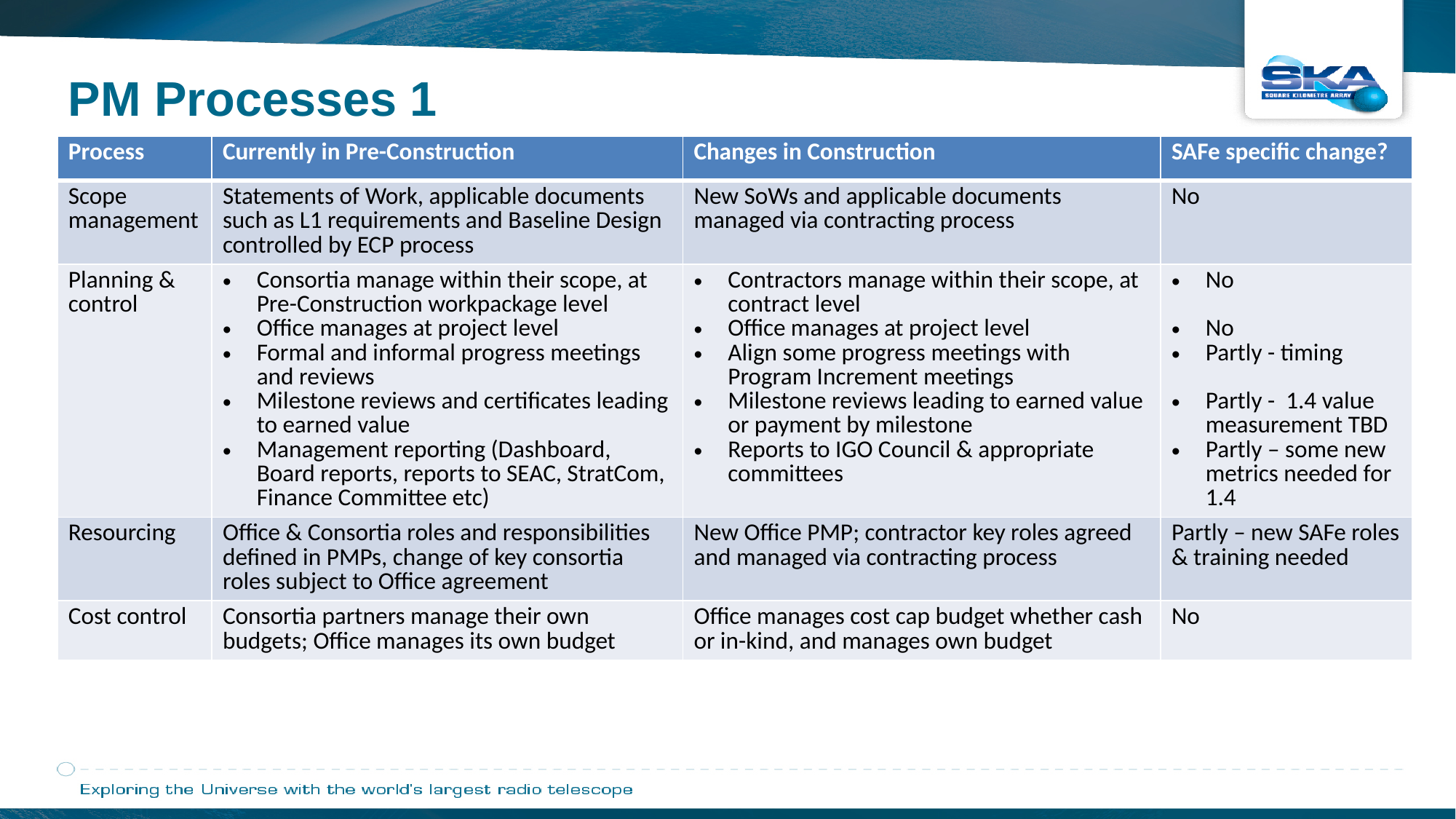

PM Processes 1
| Process | Currently in Pre-Construction | Changes in Construction | SAFe specific change? |
| --- | --- | --- | --- |
| Scope management | Statements of Work, applicable documents such as L1 requirements and Baseline Design controlled by ECP process | New SoWs and applicable documents managed via contracting process | No |
| Planning & control | Consortia manage within their scope, at Pre-Construction workpackage level Office manages at project level Formal and informal progress meetings and reviews Milestone reviews and certificates leading to earned value Management reporting (Dashboard, Board reports, reports to SEAC, StratCom, Finance Committee etc) | Contractors manage within their scope, at contract level Office manages at project level Align some progress meetings with Program Increment meetings Milestone reviews leading to earned value or payment by milestone Reports to IGO Council & appropriate committees | No No Partly - timing Partly - 1.4 value measurement TBD Partly – some new metrics needed for 1.4 |
| Resourcing | Office & Consortia roles and responsibilities defined in PMPs, change of key consortia roles subject to Office agreement | New Office PMP; contractor key roles agreed and managed via contracting process | Partly – new SAFe roles & training needed |
| Cost control | Consortia partners manage their own budgets; Office manages its own budget | Office manages cost cap budget whether cash or in-kind, and manages own budget | No |